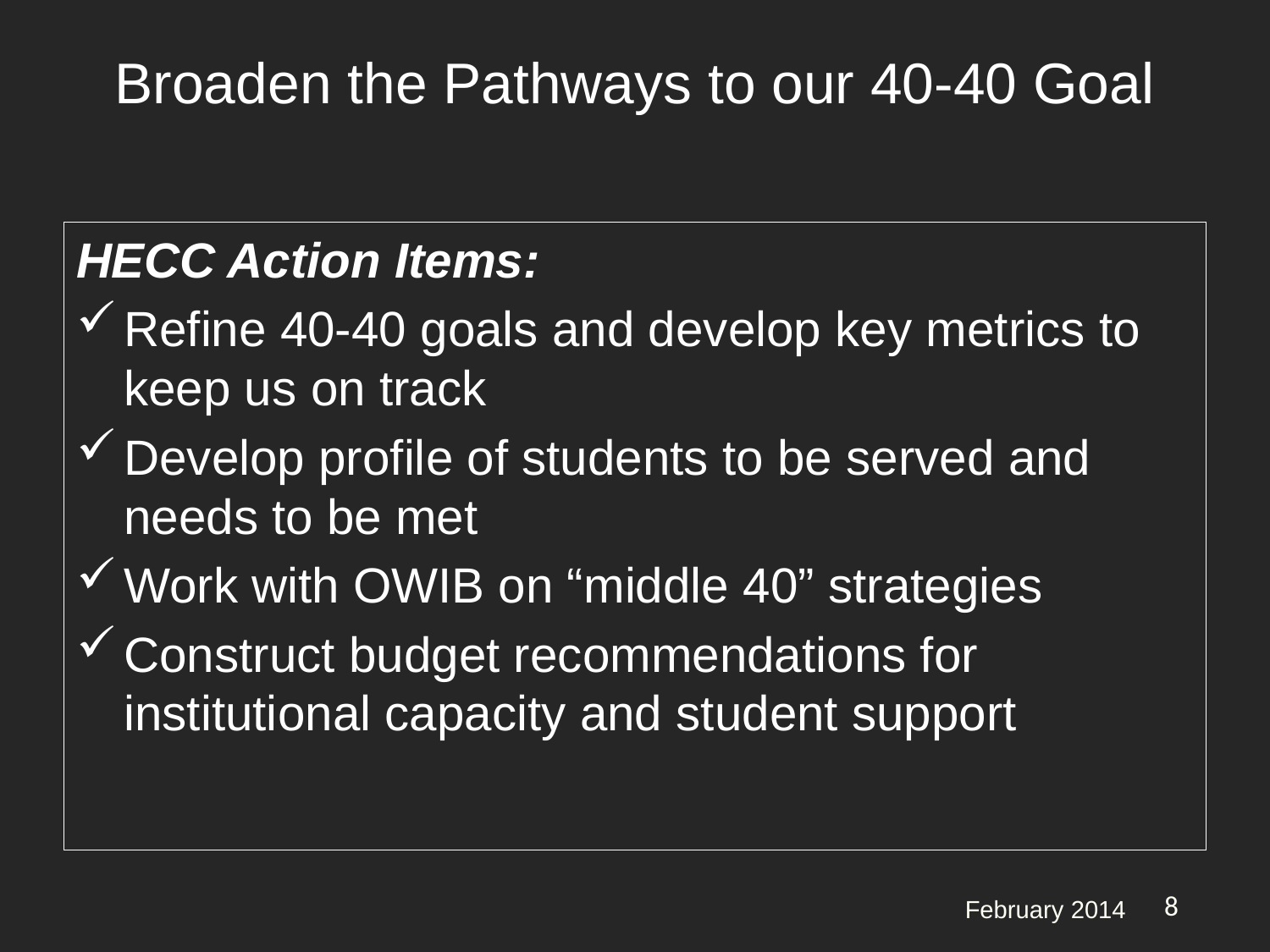

# Broaden the Pathways to our 40-40 Goal
HECC Action Items:
Refine 40-40 goals and develop key metrics to keep us on track
Develop profile of students to be served and needs to be met
Work with OWIB on “middle 40” strategies
Construct budget recommendations for institutional capacity and student support